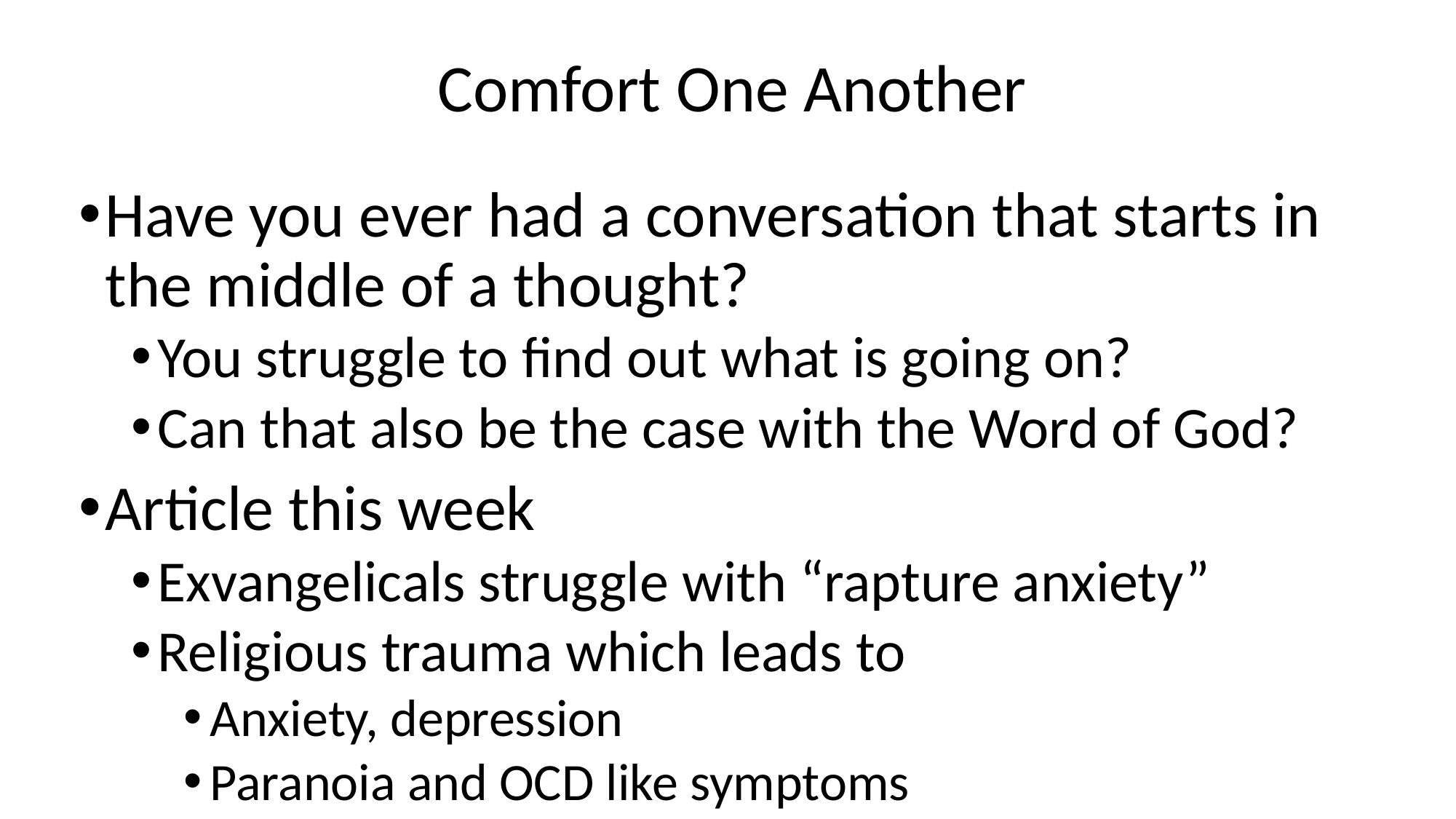

# Comfort One Another
Have you ever had a conversation that starts in the middle of a thought?
You struggle to find out what is going on?
Can that also be the case with the Word of God?
Article this week
Exvangelicals struggle with “rapture anxiety”
Religious trauma which leads to
Anxiety, depression
Paranoia and OCD like symptoms